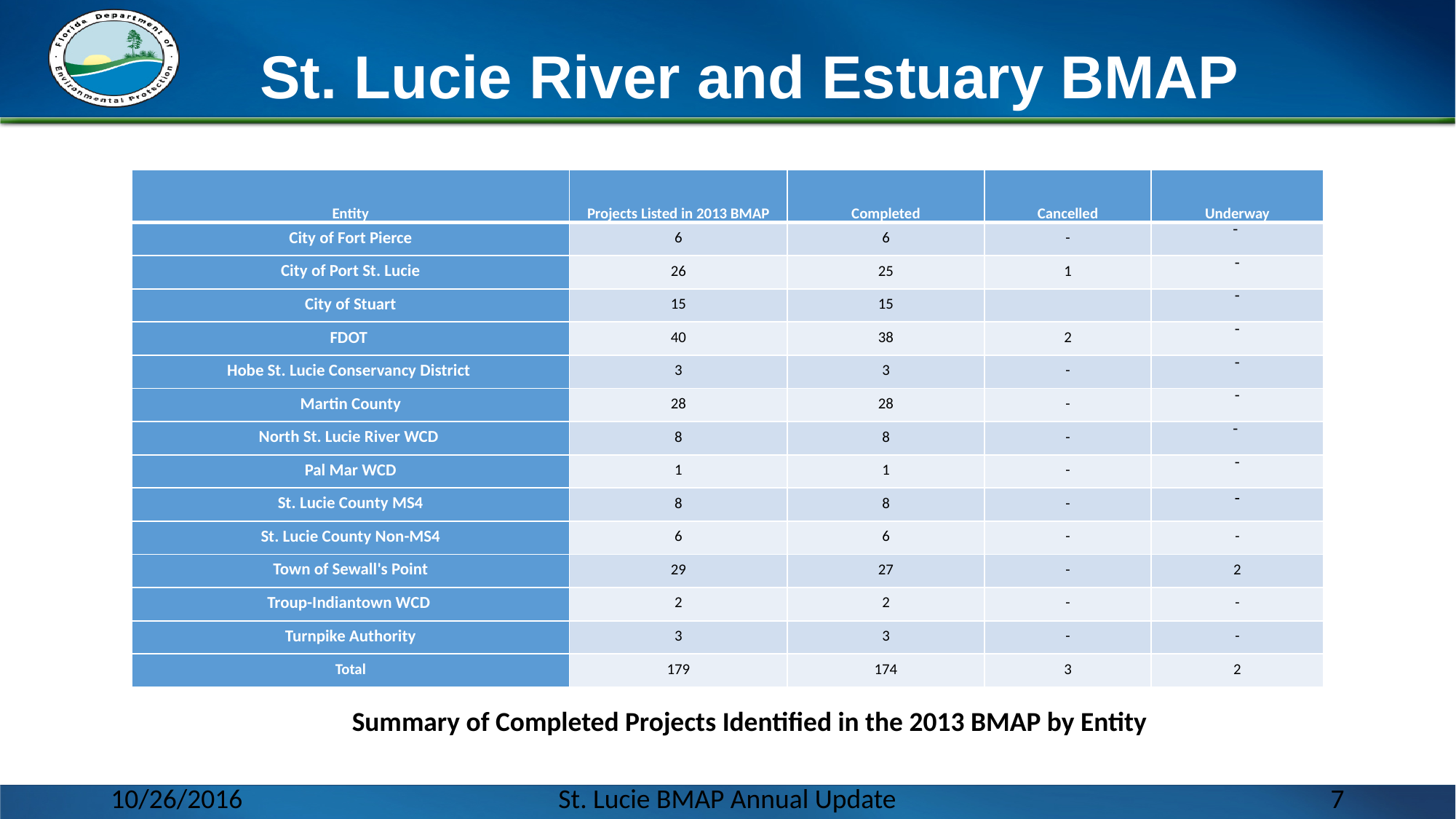

# St. Lucie River and Estuary BMAP
| Entity | Projects Listed in 2013 BMAP | Completed | Cancelled | Underway |
| --- | --- | --- | --- | --- |
| City of Fort Pierce | 6 | 6 | - | - |
| City of Port St. Lucie | 26 | 25 | 1 | - |
| City of Stuart | 15 | 15 |  | - |
| FDOT | 40 | 38 | 2 | - |
| Hobe St. Lucie Conservancy District | 3 | 3 | - | - |
| Martin County | 28 | 28 | - | - |
| North St. Lucie River WCD | 8 | 8 | - | - |
| Pal Mar WCD | 1 | 1 | - | - |
| St. Lucie County MS4 | 8 | 8 | - | - |
| St. Lucie County Non-MS4 | 6 | 6 | - | - |
| Town of Sewall's Point | 29 | 27 | - | 2 |
| Troup-Indiantown WCD | 2 | 2 | - | - |
| Turnpike Authority | 3 | 3 | - | - |
| Total | 179 | 174 | 3 | 2 |

Summary of Completed Projects Identified in the 2013 BMAP by Entity
10/26/2016
St. Lucie BMAP Annual Update
7